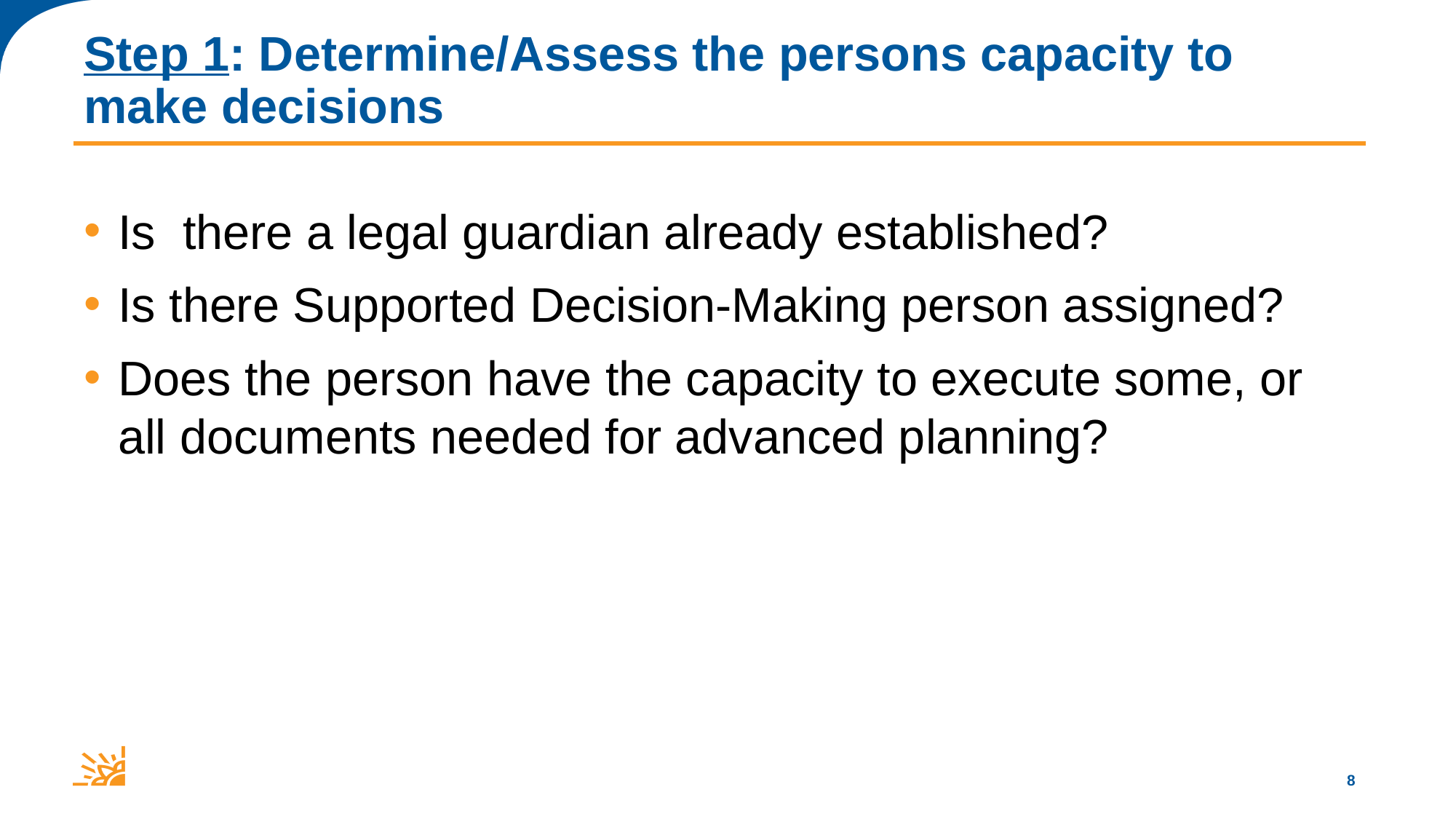

# Step 1: Determine/Assess the persons capacity to make decisions
Is  there a legal guardian already established?
Is there Supported Decision-Making person assigned?
Does the person have the capacity to execute some, or all documents needed for advanced planning?